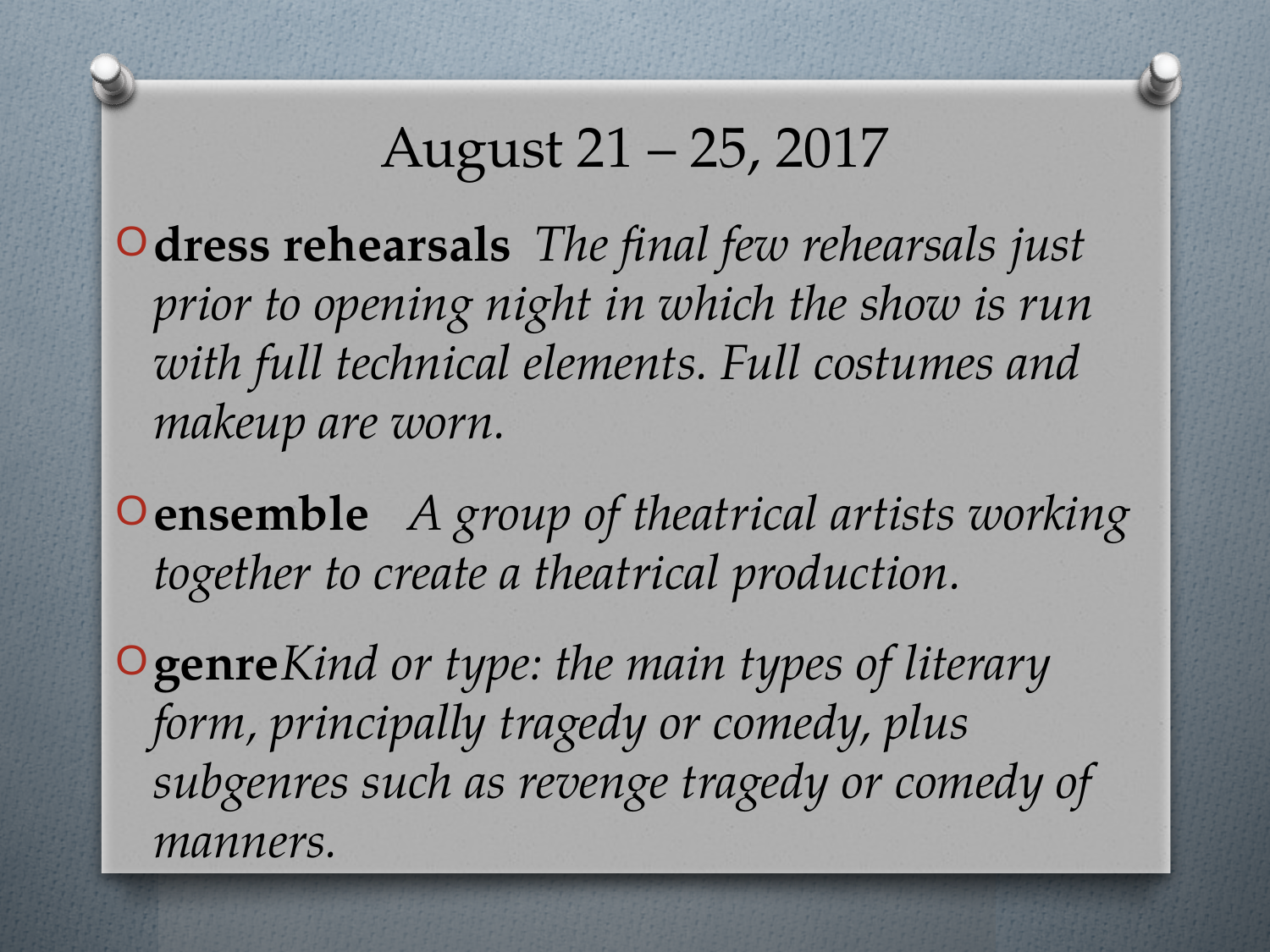

# August 21 – 25, 2017
dress rehearsals	The final few rehearsals just prior to opening night in which the show is run with full technical elements. Full costumes and makeup are worn.
ensemble	A group of theatrical artists working together to create a theatrical production.
genre	Kind or type: the main types of literary form, principally tragedy or comedy, plus subgenres such as revenge tragedy or comedy of manners.